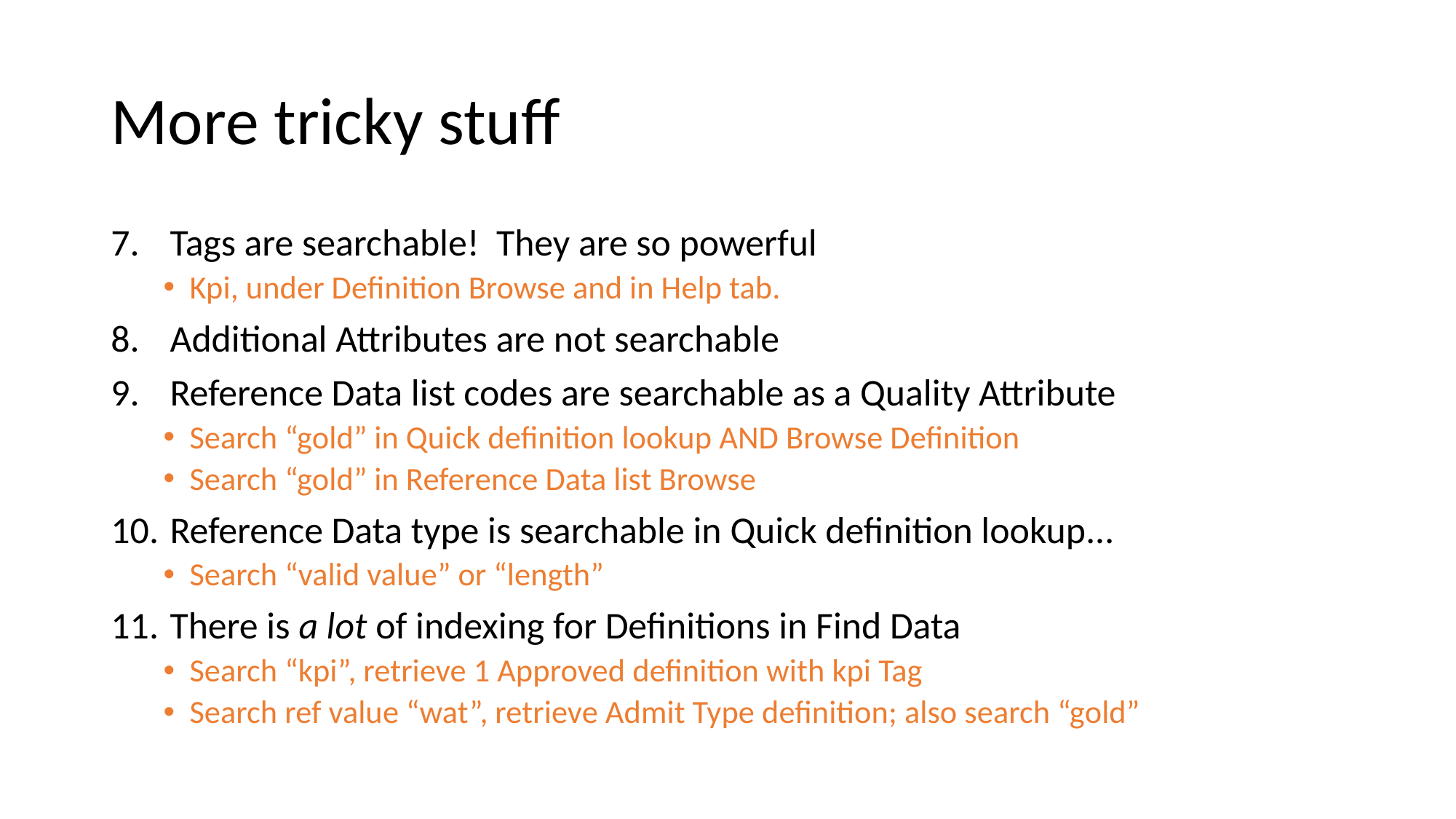

# More tricky stuff
Tags are searchable!  They are so powerful
Kpi, under Definition Browse and in Help tab.
Additional Attributes are not searchable
Reference Data list codes are searchable as a Quality Attribute
Search “gold” in Quick definition lookup AND Browse Definition
Search “gold” in Reference Data list Browse
Reference Data type is searchable in Quick definition lookup…
Search “valid value” or “length”
There is a lot of indexing for Definitions in Find Data
Search “kpi”, retrieve 1 Approved definition with kpi Tag
Search ref value “wat”, retrieve Admit Type definition; also search “gold”